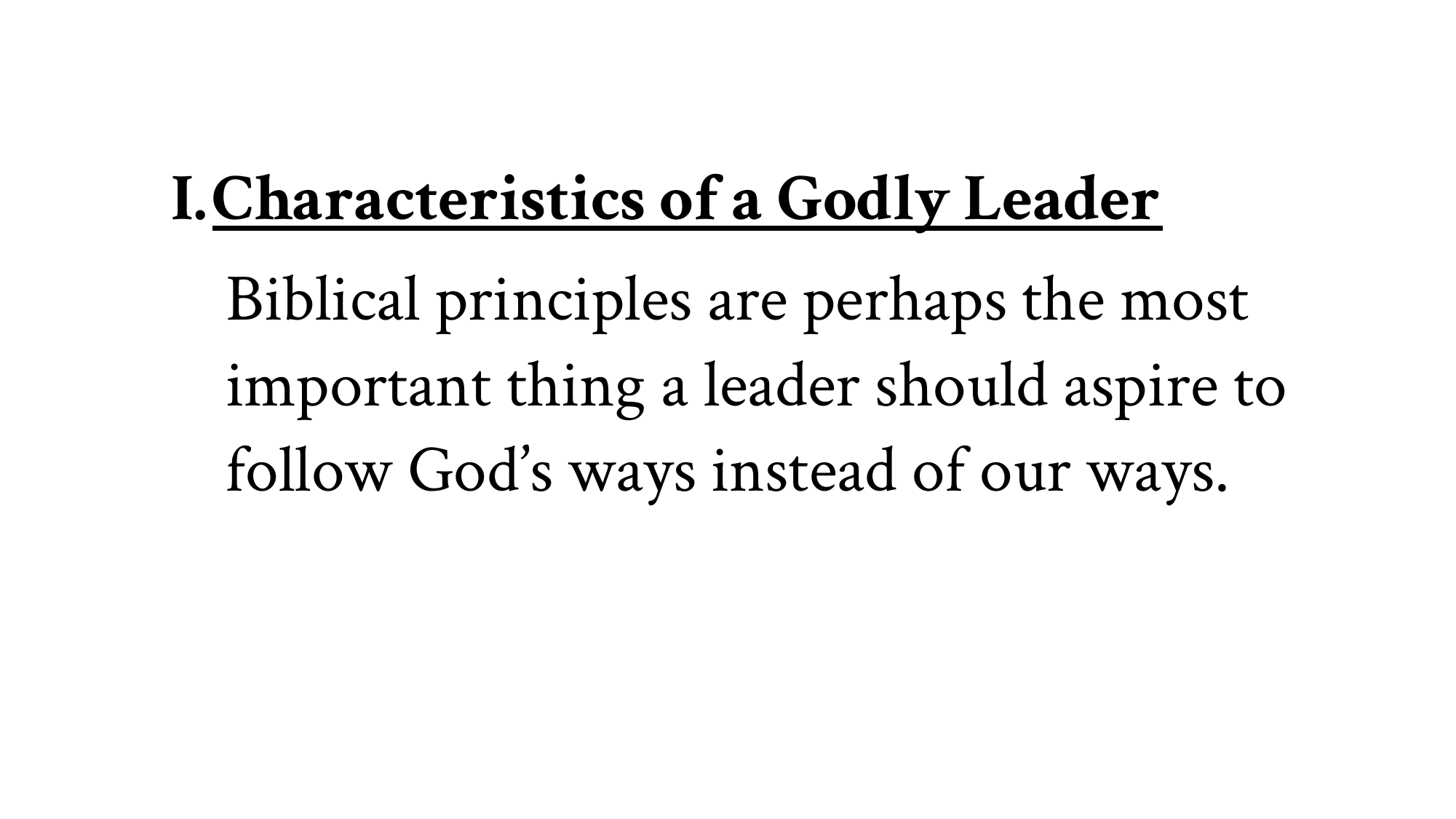

Characteristics of a Godly Leader
Biblical principles are perhaps the most important thing a leader should aspire to follow God’s ways instead of our ways.